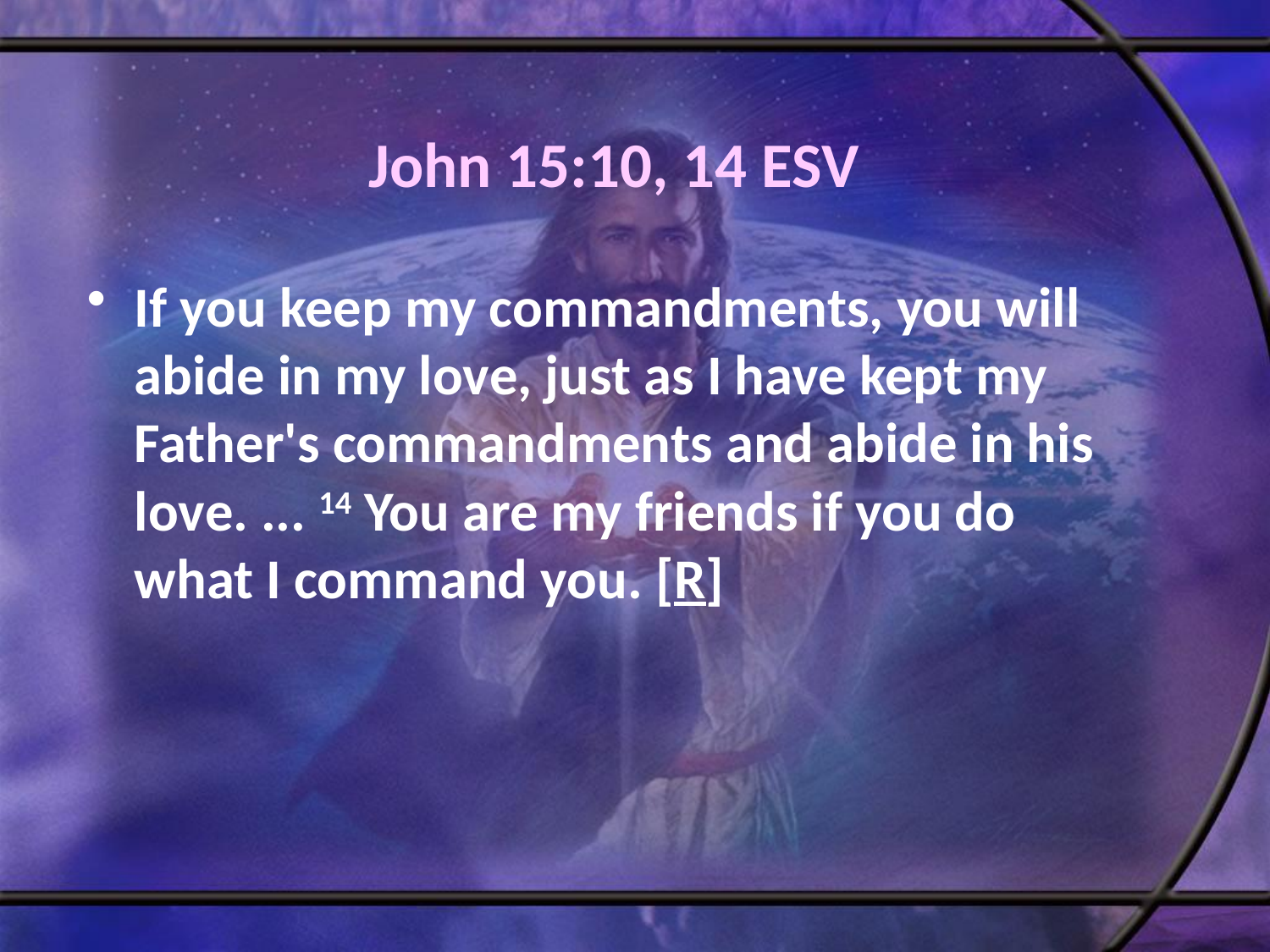

# John 15:10, 14 ESV
If you keep my commandments, you will abide in my love, just as I have kept my Father's commandments and abide in his love. ... 14 You are my friends if you do what I command you. [R]